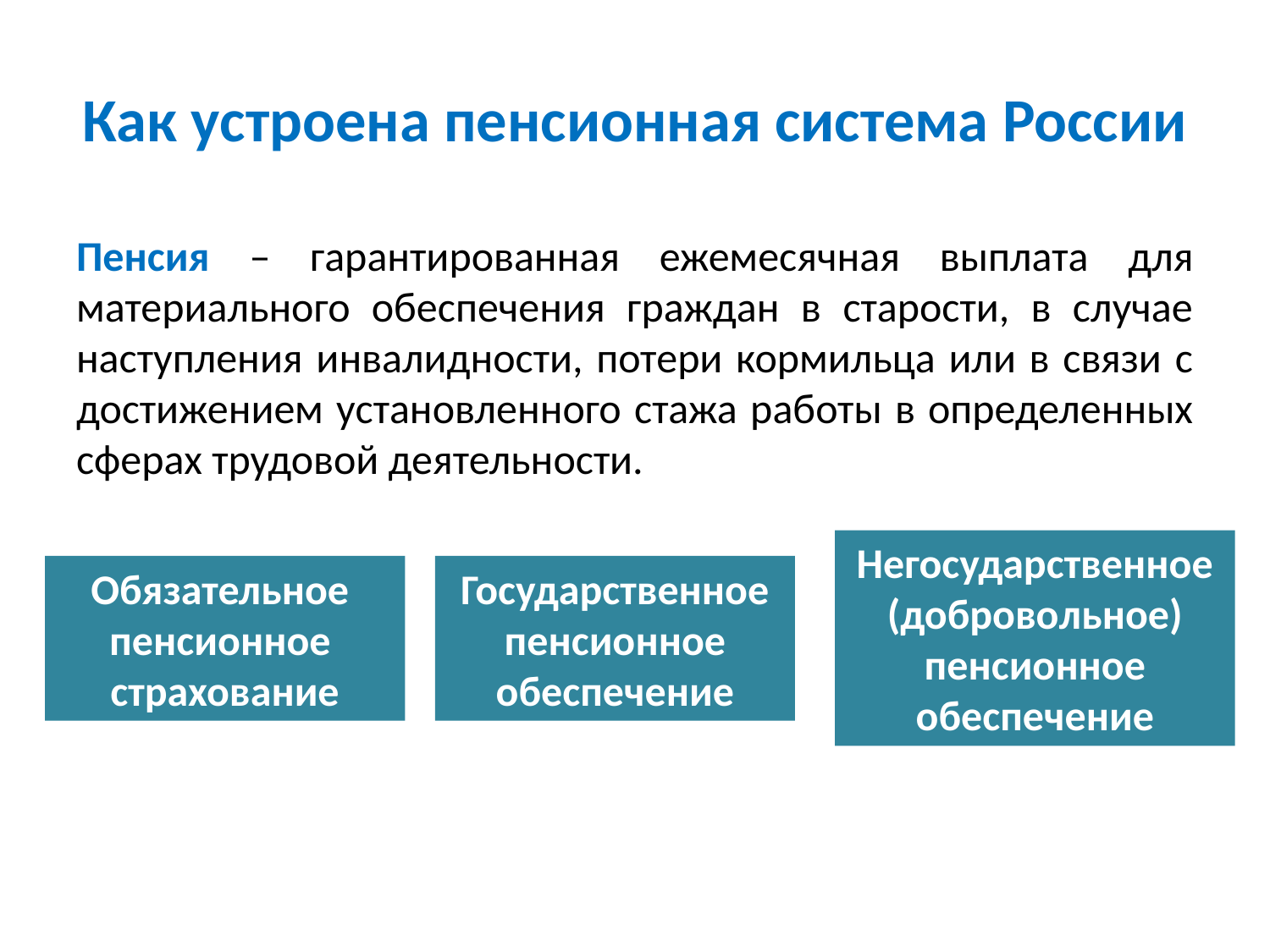

# Как устроена пенсионная система России
Пенсия – гарантированная ежемесячная выплата для материального обеспечения граждан в старости, в случае наступления инвалидности, потери кормильца или в связи с достижением установленного стажа работы в определенных сферах трудовой деятельности.
Негосударственное (добровольное)
пенсионное обеспечение
Государственное
пенсионное
обеспечение
Обязательное
пенсионное
страхование